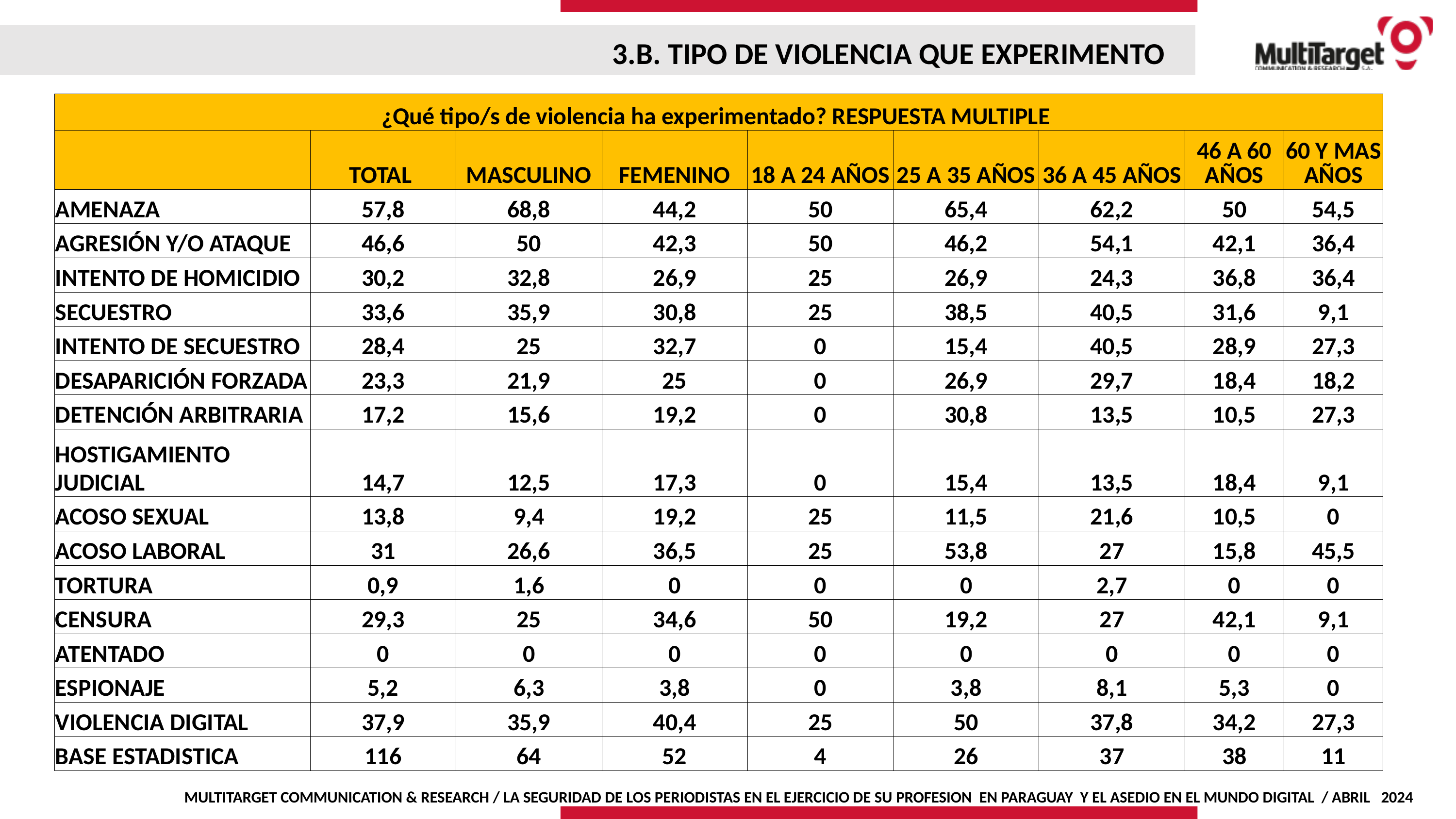

3.B. TIPO DE VIOLENCIA QUE EXPERIMENTO
| ¿Qué tipo/s de violencia ha experimentado? RESPUESTA MULTIPLE |  |  |  |  |  |  |  |  |
| --- | --- | --- | --- | --- | --- | --- | --- | --- |
|  | TOTAL | MASCULINO | FEMENINO | 18 A 24 AÑOS | 25 A 35 AÑOS | 36 A 45 AÑOS | 46 A 60 AÑOS | 60 Y MAS AÑOS |
| AMENAZA | 57,8 | 68,8 | 44,2 | 50 | 65,4 | 62,2 | 50 | 54,5 |
| AGRESIÓN Y/O ATAQUE | 46,6 | 50 | 42,3 | 50 | 46,2 | 54,1 | 42,1 | 36,4 |
| INTENTO DE HOMICIDIO | 30,2 | 32,8 | 26,9 | 25 | 26,9 | 24,3 | 36,8 | 36,4 |
| SECUESTRO | 33,6 | 35,9 | 30,8 | 25 | 38,5 | 40,5 | 31,6 | 9,1 |
| INTENTO DE SECUESTRO | 28,4 | 25 | 32,7 | 0 | 15,4 | 40,5 | 28,9 | 27,3 |
| DESAPARICIÓN FORZADA | 23,3 | 21,9 | 25 | 0 | 26,9 | 29,7 | 18,4 | 18,2 |
| DETENCIÓN ARBITRARIA | 17,2 | 15,6 | 19,2 | 0 | 30,8 | 13,5 | 10,5 | 27,3 |
| HOSTIGAMIENTO JUDICIAL | 14,7 | 12,5 | 17,3 | 0 | 15,4 | 13,5 | 18,4 | 9,1 |
| ACOSO SEXUAL | 13,8 | 9,4 | 19,2 | 25 | 11,5 | 21,6 | 10,5 | 0 |
| ACOSO LABORAL | 31 | 26,6 | 36,5 | 25 | 53,8 | 27 | 15,8 | 45,5 |
| TORTURA | 0,9 | 1,6 | 0 | 0 | 0 | 2,7 | 0 | 0 |
| CENSURA | 29,3 | 25 | 34,6 | 50 | 19,2 | 27 | 42,1 | 9,1 |
| ATENTADO | 0 | 0 | 0 | 0 | 0 | 0 | 0 | 0 |
| ESPIONAJE | 5,2 | 6,3 | 3,8 | 0 | 3,8 | 8,1 | 5,3 | 0 |
| VIOLENCIA DIGITAL | 37,9 | 35,9 | 40,4 | 25 | 50 | 37,8 | 34,2 | 27,3 |
| BASE ESTADISTICA | 116 | 64 | 52 | 4 | 26 | 37 | 38 | 11 |
MULTITARGET COMMUNICATION & RESEARCH / LA SEGURIDAD DE LOS PERIODISTAS EN EL EJERCICIO DE SU PROFESION  EN PARAGUAY  Y EL ASEDIO EN EL MUNDO DIGITAL  / ABRIL   2024